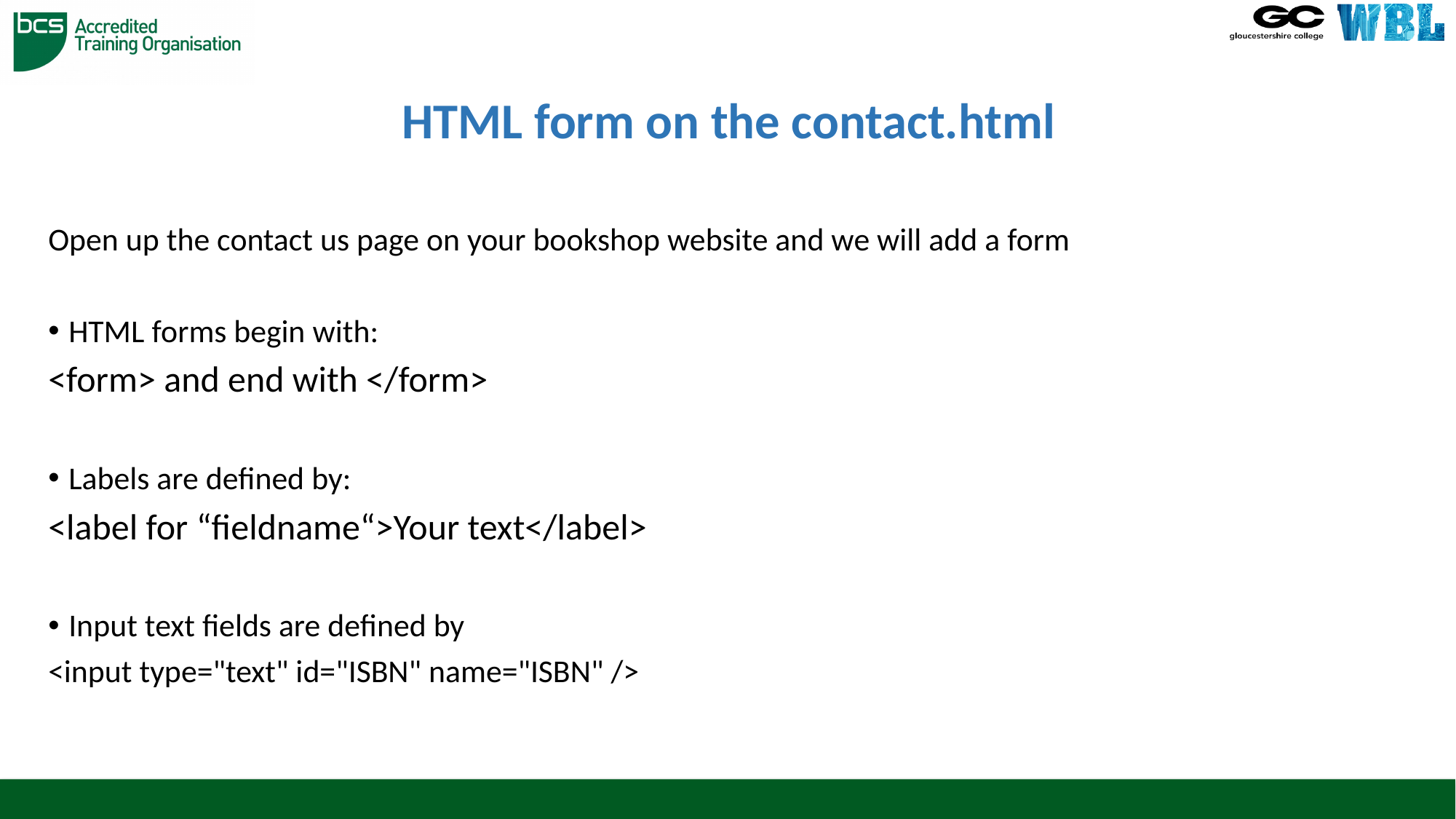

# HTML form on the contact.html
Open up the contact us page on your bookshop website and we will add a form

HTML forms begin with:
<form> and end with </form>

Labels are defined by:
<label for “fieldname“>Your text</label>

Input text fields are defined by
<input type="text" id="ISBN" name="ISBN" />